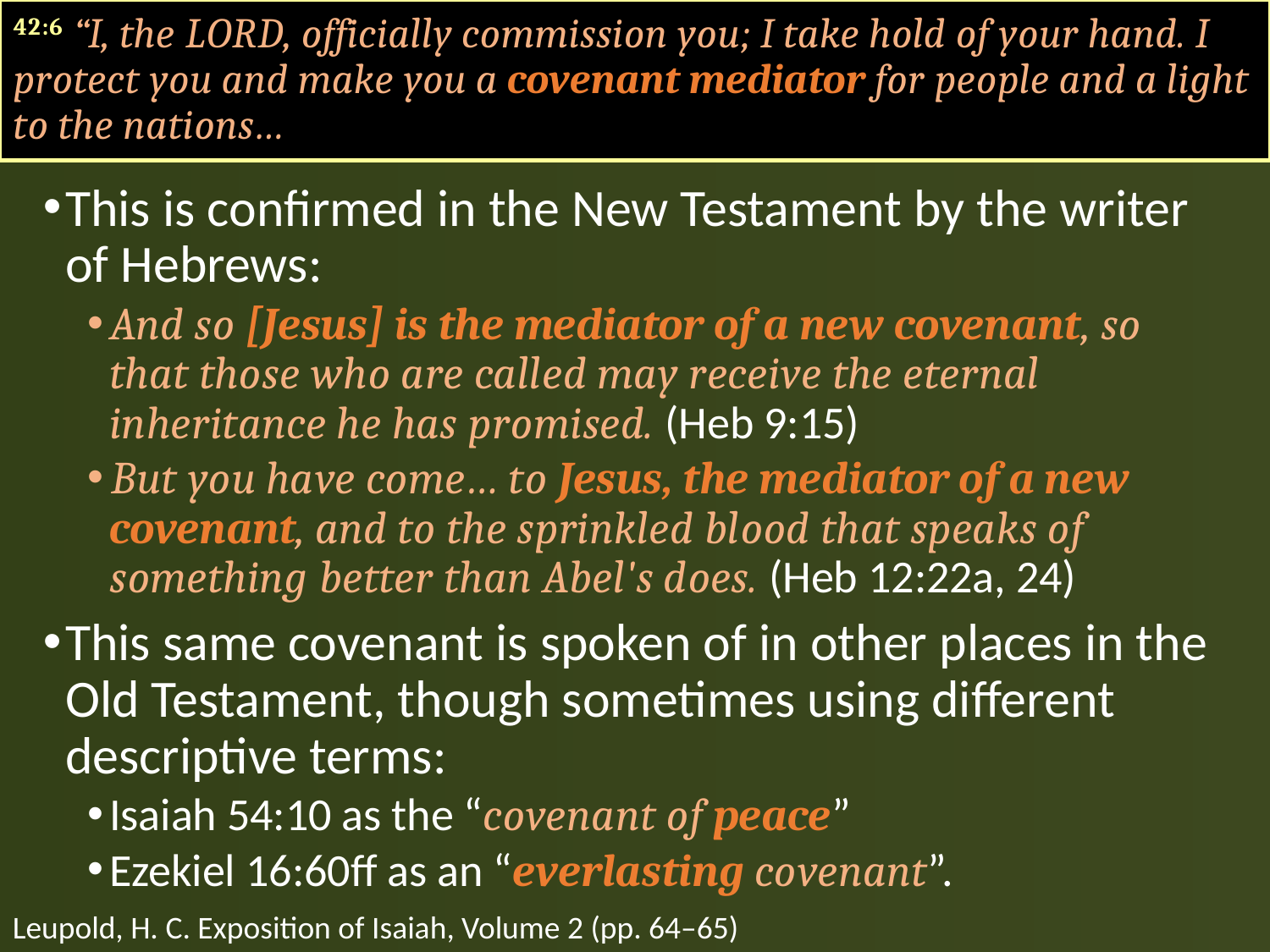

42:6 “I, the LORD, officially commission you; I take hold of your hand. I protect you and make you a covenant mediator for people and a light to the nations…
This is confirmed in the New Testament by the writer of Hebrews:
And so [Jesus] is the mediator of a new covenant, so that those who are called may receive the eternal inheritance he has promised. (Heb 9:15)
But you have come… to Jesus, the mediator of a new covenant, and to the sprinkled blood that speaks of something better than Abel's does. (Heb 12:22a, 24)
This same covenant is spoken of in other places in the Old Testament, though sometimes using different descriptive terms:
Isaiah 54:10 as the “covenant of peace”
Ezekiel 16:60ff as an “everlasting covenant”.

Leupold, H. C. Exposition of Isaiah, Volume 2 (pp. 64–65)